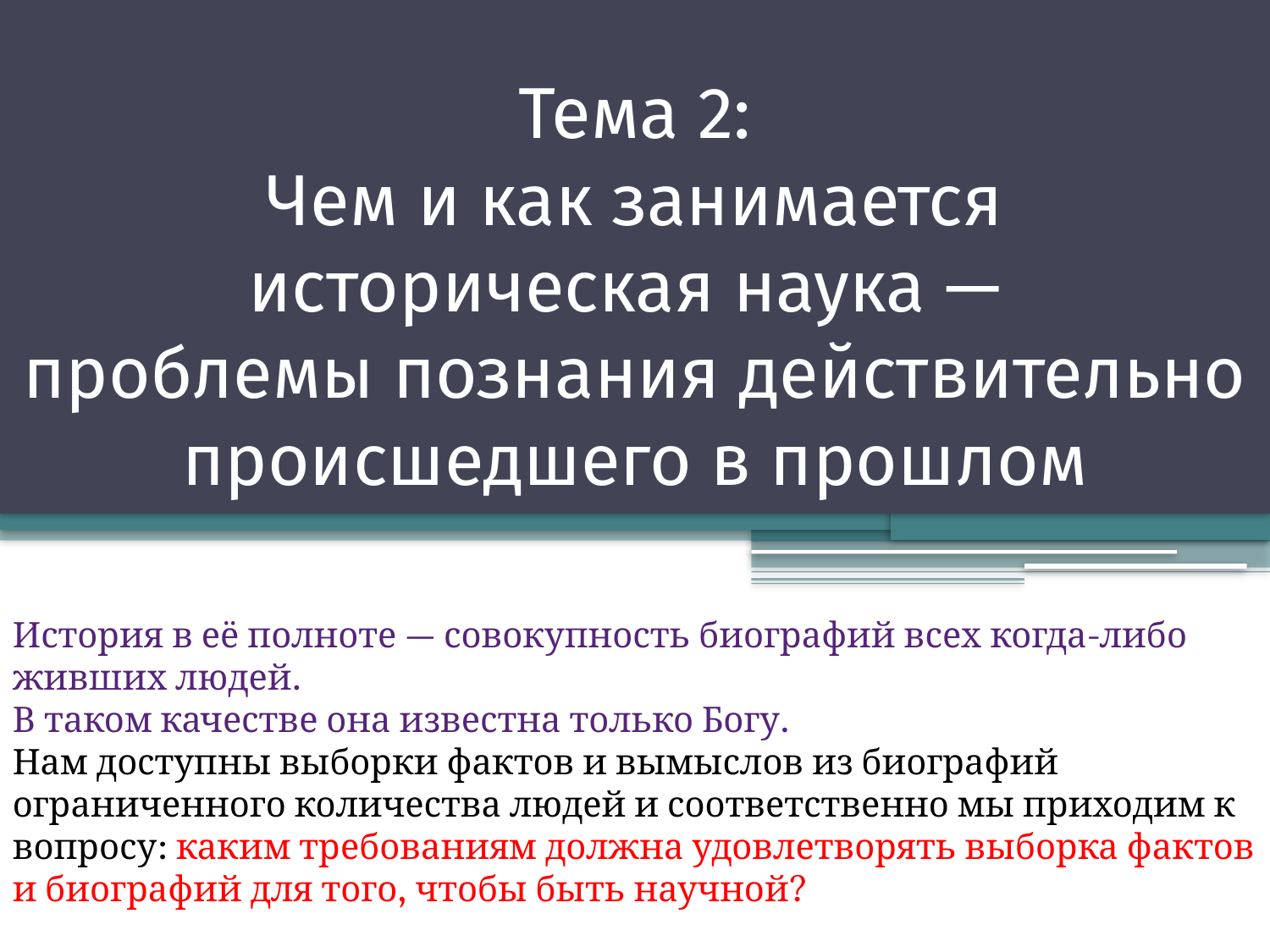

# Тема 2: Чем и как занимается историческая наука — проблемы познания действительно происшедшего в прошлом
История в её полноте — совокупность биографий всех когда-либо живших людей.
В таком качестве она известна только Богу.
Нам доступны выборки фактов и вымыслов из биографий ограниченного количества людей и соответственно мы приходим к вопросу: каким требованиям должна удовлетворять выборка фактов и биографий для того, чтобы быть научной?